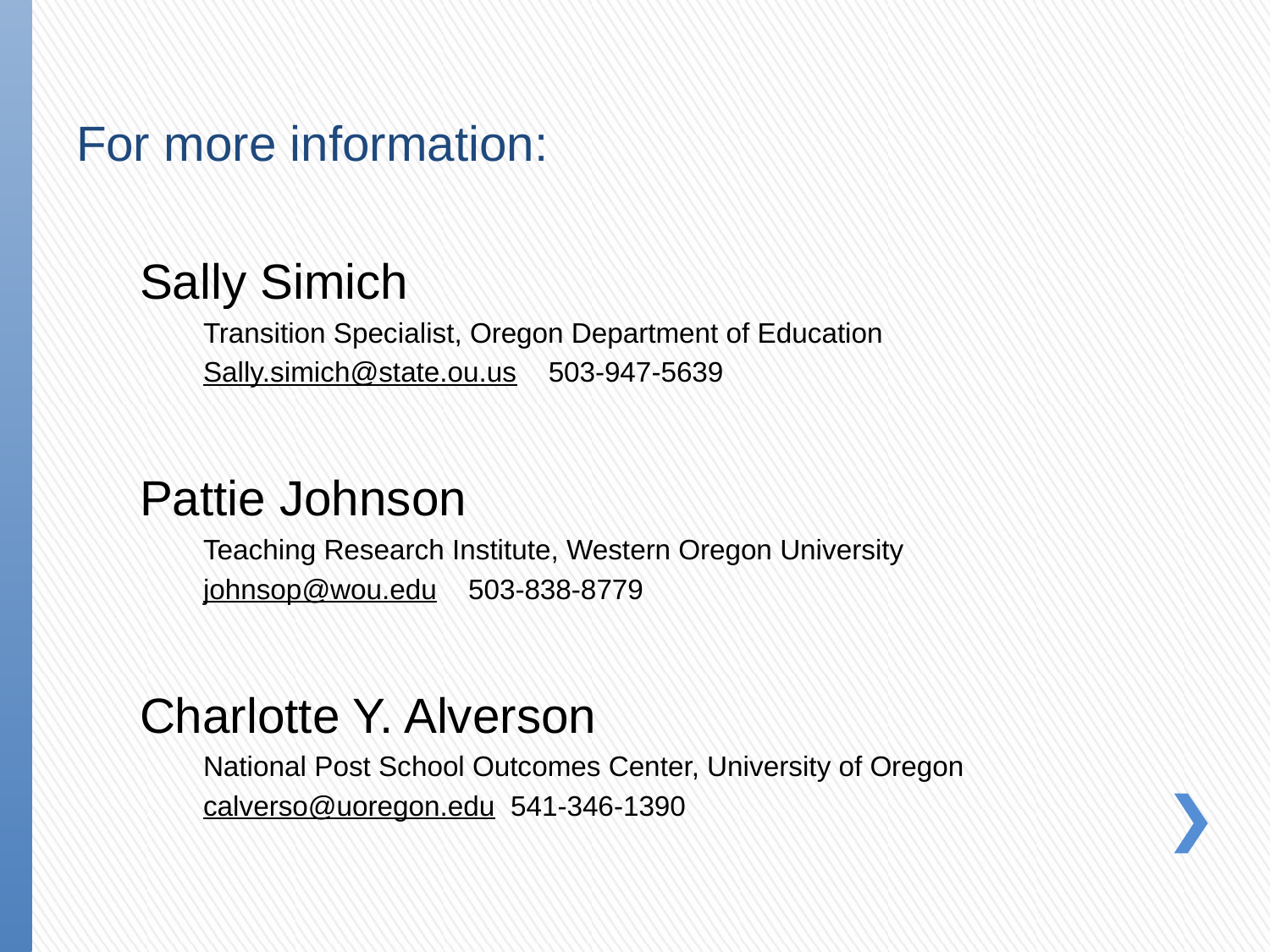

For more information:

Sally Simich
Transition Specialist, Oregon Department of Education
Sally.simich@state.ou.us    503-947-5639

Pattie Johnson
Teaching Research Institute, Western Oregon University
johnsop@wou.edu    503-838-8779

Charlotte Y. Alverson
National Post School Outcomes Center, University of Oregon
calverso@uoregon.edu  541-346-1390